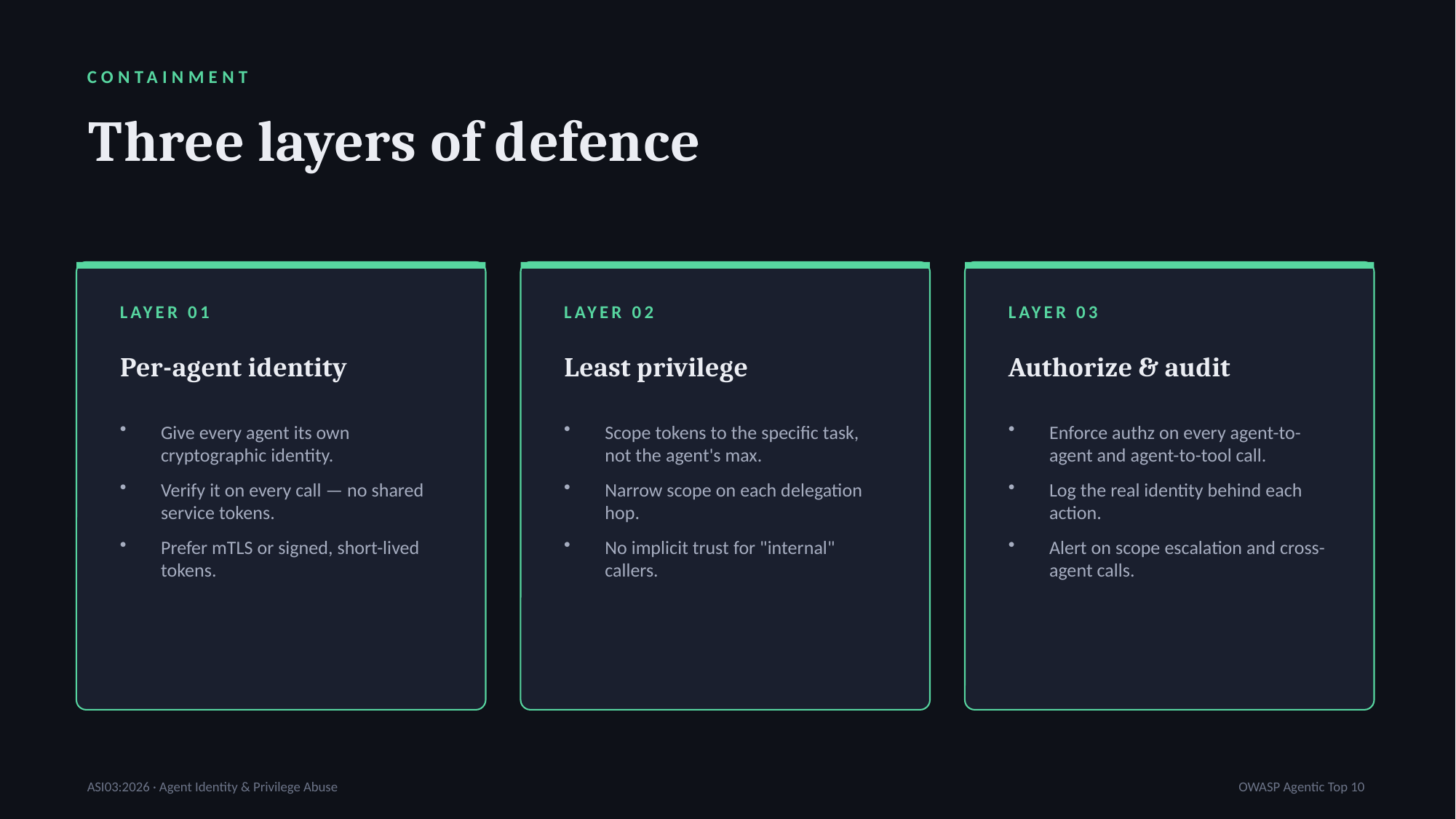

CONTAINMENT
Three layers of defence

LAYER 01
LAYER 02
LAYER 03
Per-agent identity
Least privilege
Authorize & audit
Give every agent its own cryptographic identity.
Verify it on every call — no shared service tokens.
Prefer mTLS or signed, short-lived tokens.
Scope tokens to the specific task, not the agent's max.
Narrow scope on each delegation hop.
No implicit trust for "internal" callers.
Enforce authz on every agent-to-agent and agent-to-tool call.
Log the real identity behind each action.
Alert on scope escalation and cross-agent calls.
ASI03:2026 · Agent Identity & Privilege Abuse
OWASP Agentic Top 10